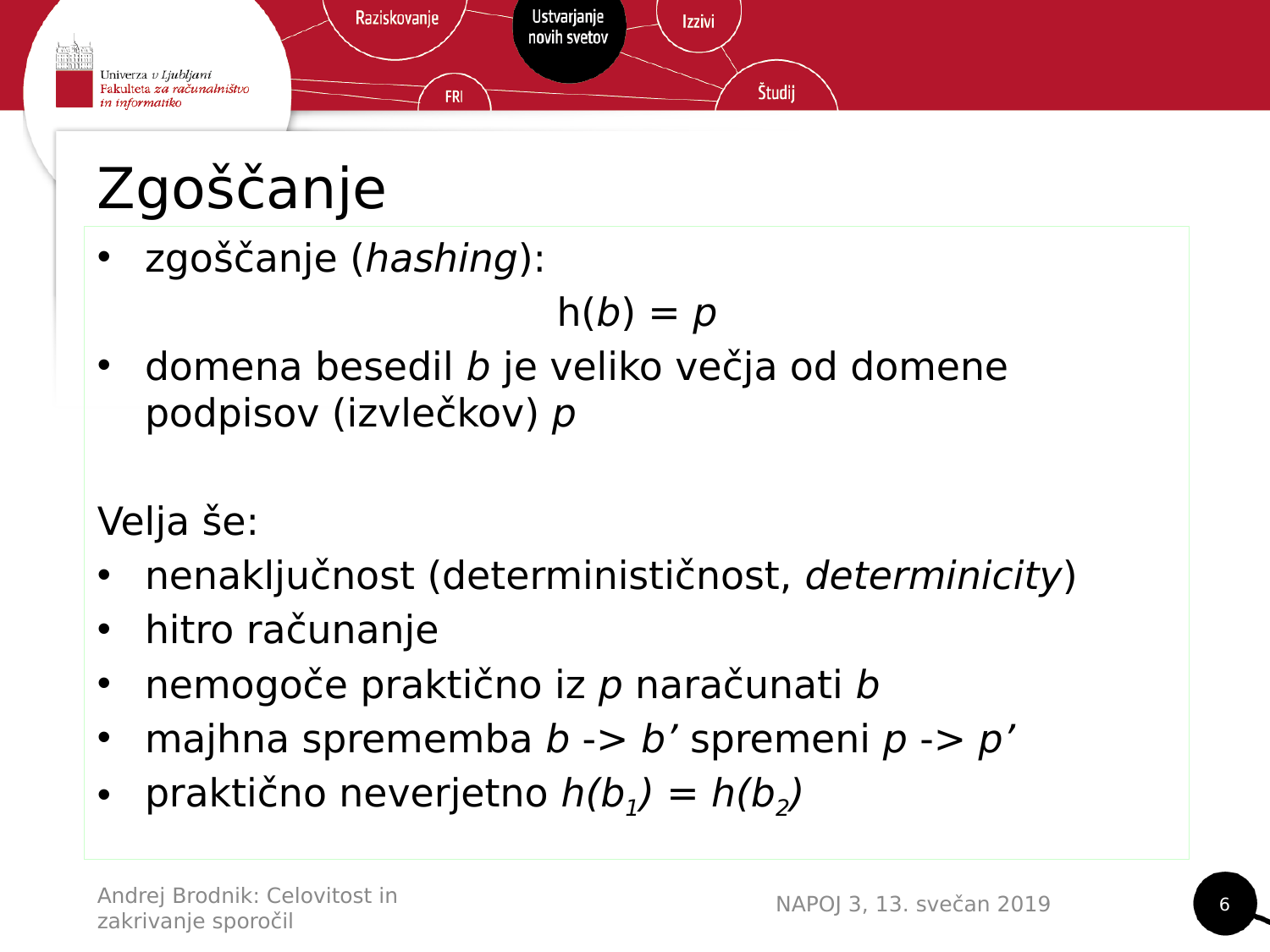

# Zgoščanje
zgoščanje (hashing):
h(b) = p
domena besedil b je veliko večja od domene podpisov (izvlečkov) p

Velja še:
nenaključnost (determinističnost, determinicity)
hitro računanje
nemogoče praktično iz p naračunati b
majhna sprememba b -> b’ spremeni p -> p’
praktično neverjetno h(b1) = h(b2)
6
NAPOJ 3, 13. svečan 2019
Andrej Brodnik: Celovitost in zakrivanje sporočil